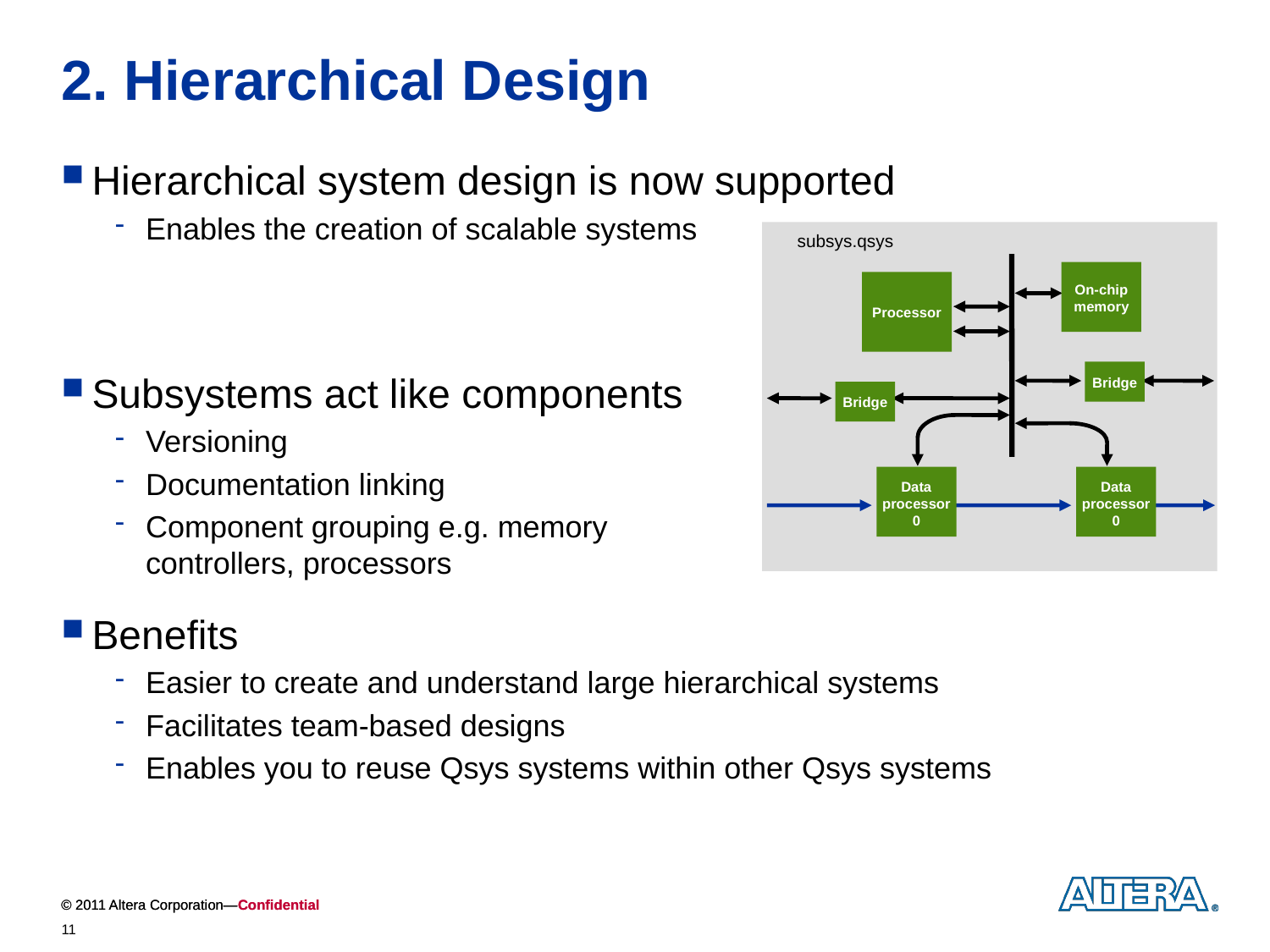

# 2. Hierarchical Design
Hierarchical system design is now supported
Enables the creation of scalable systems

Subsystems act like components
Versioning
Documentation linking
Component grouping e.g. memory
controllers, processors
Benefits
Easier to create and understand large hierarchical systems
Facilitates team-based designs
Enables you to reuse Qsys systems within other Qsys systems

subsys.qsys

On-chip
memory

Processor

Bridge

Bridge

Data
processor
0
Data
processor
0

11